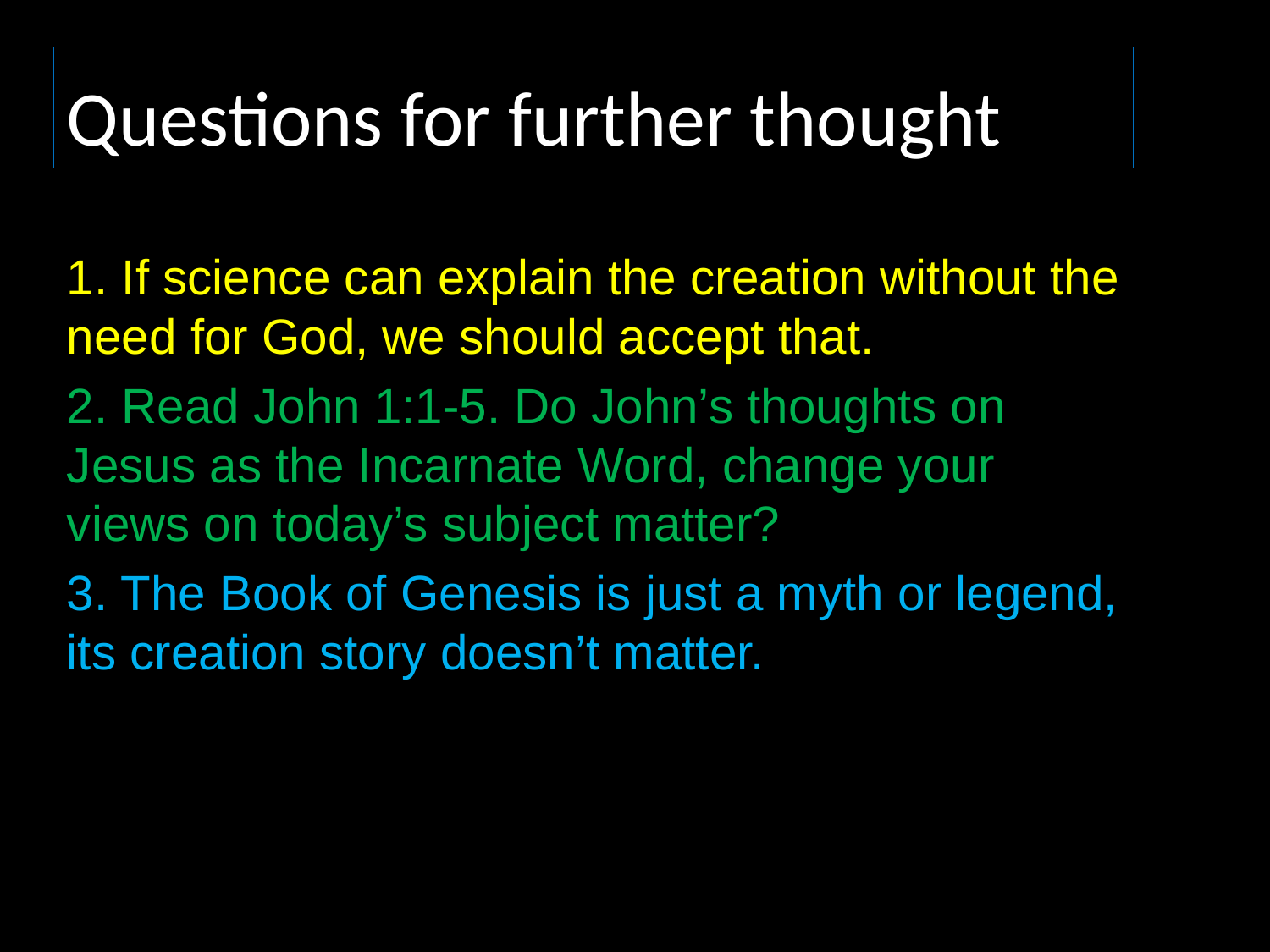

# Questions for further thought
1. If science can explain the creation without the need for God, we should accept that.
2. Read John 1:1-5. Do John’s thoughts on Jesus as the Incarnate Word, change your views on today’s subject matter?
3. The Book of Genesis is just a myth or legend, its creation story doesn’t matter.